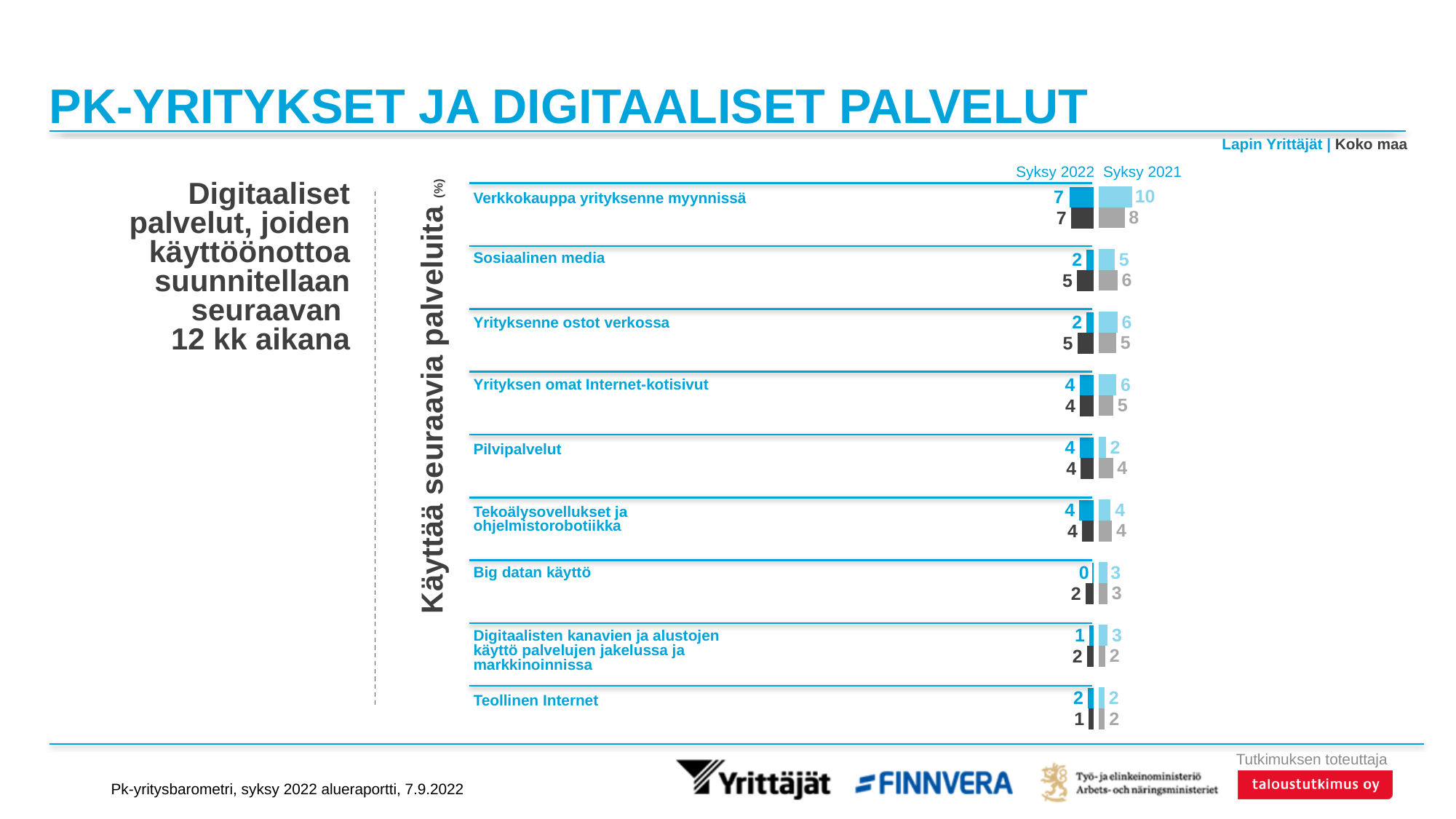

# PK-YRITYKSET JA DIGITAALISET PALVELUT
Lapin Yrittäjät | Koko maa

### Chart

| Category | Lapin Yrittäjät | Koko maa |
|---|---|---|
| Verkkokauppa yrityksenne myynnissä (tuotteet ja palvelut) | 10.3848 | 8.04761 |
| Sosiaalinen media (esim. Facebook, Linkedin) | 5.01624 | 5.84685 |
| Yrityksenne ostot verkossa (tuotteet ja palvelut) | 5.8367 | 5.42649 |
| Yrityksen omat Internet-kotisivut | 5.53669 | 4.529 |
| Pilvipalvelut  (verkkopalveluina Internetissä) | 2.2391 | 4.46035 |
| Tekoälysovellukset ja ohjelmistorobotiikka (esim. sähköisen taloushallinnon sovelluksissa), robotiikka | 3.75254 | 4.17666 |
| Big datan käyttö (esim. markkina-analyyseissä) | 2.85826 | 2.77938 |
| Digitaalisten kanavien ja alustojen (esim. Uber, Wolt, AirBnB) käyttö palvelujen jakelussa ja markkinoinnissa | 2.78932 | 2.08897 |
| Teollinen Internet (tällä tarkoitetaan uudenlaisia liiketoiminnan ratkaisuja, joilla teolliset laitteet kommunikoivat automaattisesti keskenään) | 1.8481 | 1.93671 |

### Chart

| Category | Lapin Yrittäjät | Koko maa |
|---|---|---|
| Verkkokauppa yrityksenne myynnissä (tuotteet ja palvelut) | 7.31334 | 6.93916 |
| Sosiaalinen media (esim. Facebook, Linkedin) | 2.11989 | 5.08835 |
| Yrityksenne ostot verkossa (tuotteet ja palvelut) | 2.11989 | 4.94945 |
| Yrityksen omat Internet-kotisivut | 4.28077 | 4.17938 |
| Pilvipalvelut  (verkkopalveluina Internetissä) | 4.28469 | 3.9095 |
| Tekoälysovellukset ja ohjelmistorobotiikka (esim. sähköisen taloushallinnon sovelluksissa), robotiikka | 4.34472 | 3.504 |
| Big datan käyttö (esim. markkina-analyyseissä) | 0.42595 | 2.4614 |
| Digitaalisten kanavien ja alustojen (esim. Uber, Wolt, AirBnB) käyttö palvelujen jakelussa ja markkinoinnissa | 1.27786 | 2.00928 |
| Teollinen Internet (tällä tarkoitetaan uudenlaisia liiketoiminnan ratkaisuja, joilla teolliset laitteet kommunikoivat automaattisesti keskenään) | 1.72565 | 1.40908 |
Syksy 2022
Syksy 2021
Digitaaliset palvelut, joiden käyttöönottoa suunnitellaan
seuraavan
12 kk aikana
Verkkokauppa yrityksenne myynnissä
Sosiaalinen media
Yrityksenne ostot verkossa
Yrityksen omat Internet-kotisivut
Pilvipalvelut
Tekoälysovellukset ja
ohjelmistorobotiikka
Big datan käyttö
Digitaalisten kanavien ja alustojen
käyttö palvelujen jakelussa ja markkinoinnissa
Teollinen Internet
Käyttää seuraavia palveluita (%)
Pk-yritysbarometri, syksy 2022 alueraportti, 7.9.2022